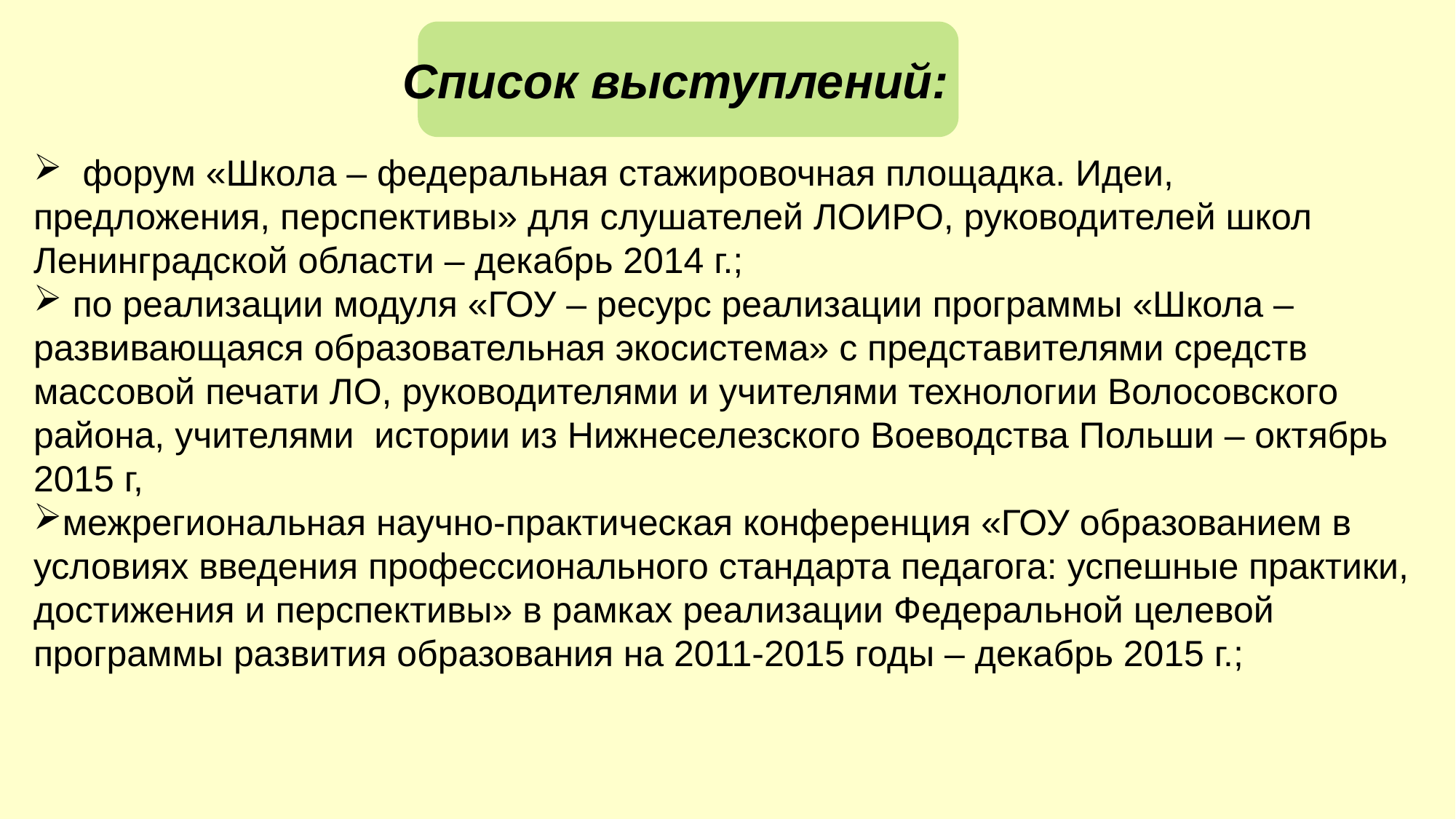

Список выступлений:
  форум «Школа – федеральная стажировочная площадка. Идеи, предложения, перспективы» для слушателей ЛОИРО, руководителей школ Ленинградской области – декабрь 2014 г.;
 по реализации модуля «ГОУ – ресурс реализации программы «Школа – развивающаяся образовательная экосистема» с представителями средств массовой печати ЛО, руководителями и учителями технологии Волосовского района, учителями  истории из Нижнеселезского Воеводства Польши – октябрь 2015 г,
межрегиональная научно-практическая конференция «ГОУ образованием в условиях введения профессионального стандарта педагога: успешные практики, достижения и перспективы» в рамках реализации Федеральной целевой программы развития образования на 2011-2015 годы – декабрь 2015 г.;